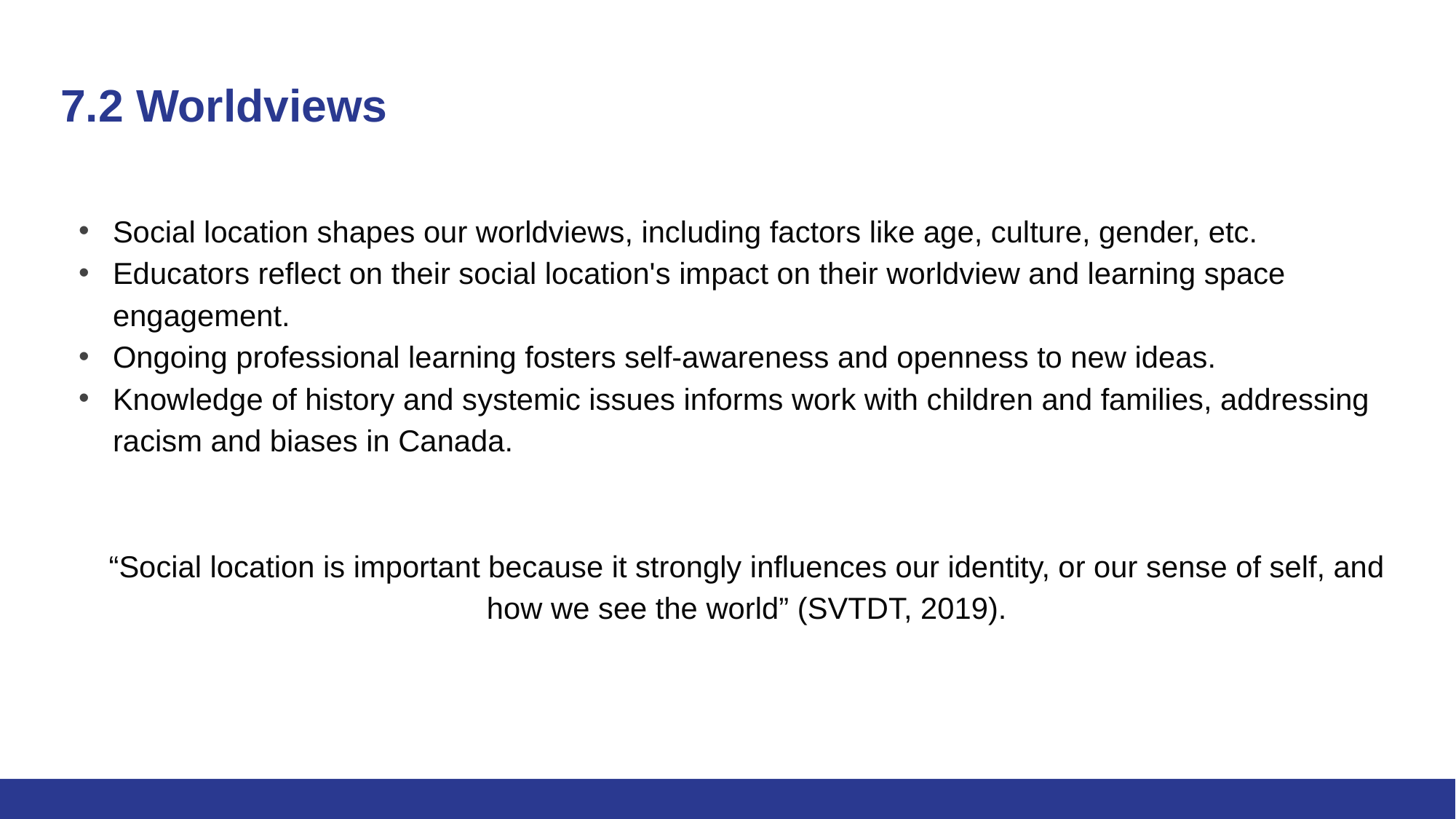

# 7.2 Worldviews
Social location shapes our worldviews, including factors like age, culture, gender, etc.
Educators reflect on their social location's impact on their worldview and learning space engagement.
Ongoing professional learning fosters self-awareness and openness to new ideas.
Knowledge of history and systemic issues informs work with children and families, addressing racism and biases in Canada.

“Social location is important because it strongly influences our identity, or our sense of self, and how we see the world” (SVTDT, 2019).